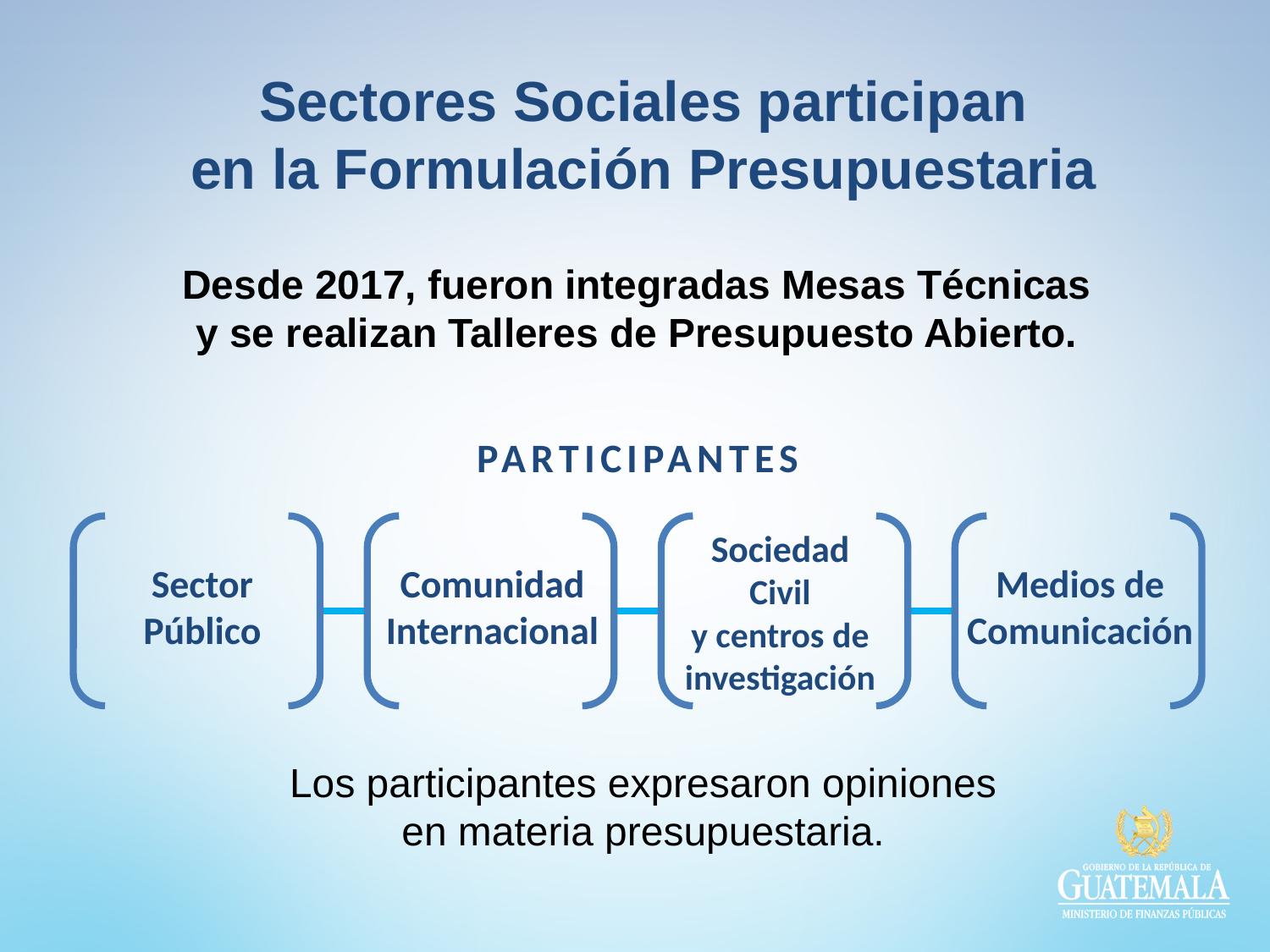

# Sectores Sociales participan en la Formulación Presupuestaria
Desde 2017, fueron integradas Mesas Técnicas y se realizan Talleres de Presupuesto Abierto.
PARTICIPANTES

Sociedad
Civil
y centros de investigación
Sector Público
Comunidad
Internacional
Medios de
Comunicación
Los participantes expresaron opiniones en materia presupuestaria.